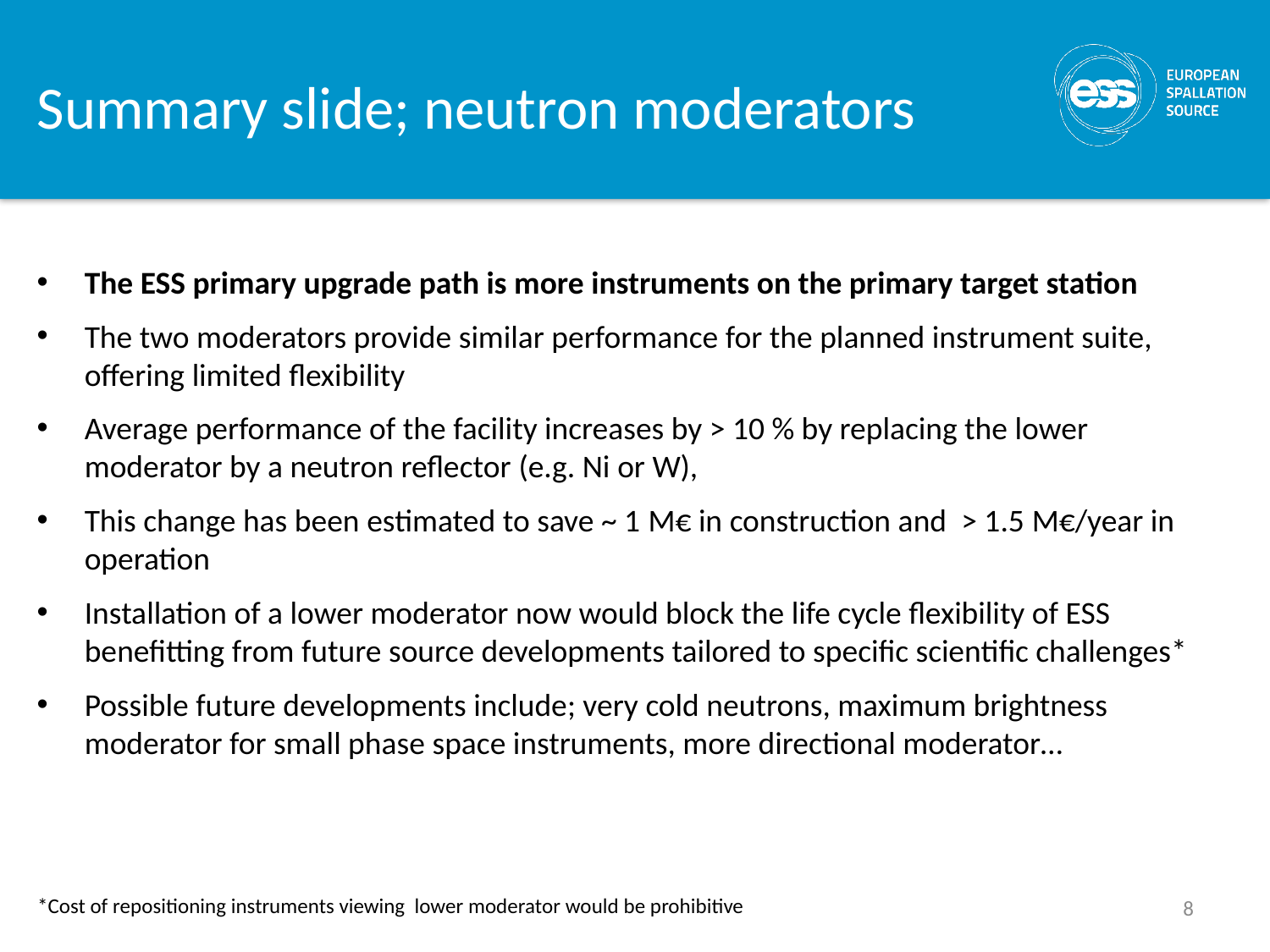

# Summary slide; neutron moderators
The ESS primary upgrade path is more instruments on the primary target station
The two moderators provide similar performance for the planned instrument suite, offering limited flexibility
Average performance of the facility increases by > 10 % by replacing the lower moderator by a neutron reflector (e.g. Ni or W),
This change has been estimated to save ~ 1 M€ in construction and  > 1.5 M€/year in operation
Installation of a lower moderator now would block the life cycle flexibility of ESS benefitting from future source developments tailored to specific scientific challenges*
Possible future developments include; very cold neutrons, maximum brightness moderator for small phase space instruments, more directional moderator…
8
*Cost of repositioning instruments viewing  lower moderator would be prohibitive